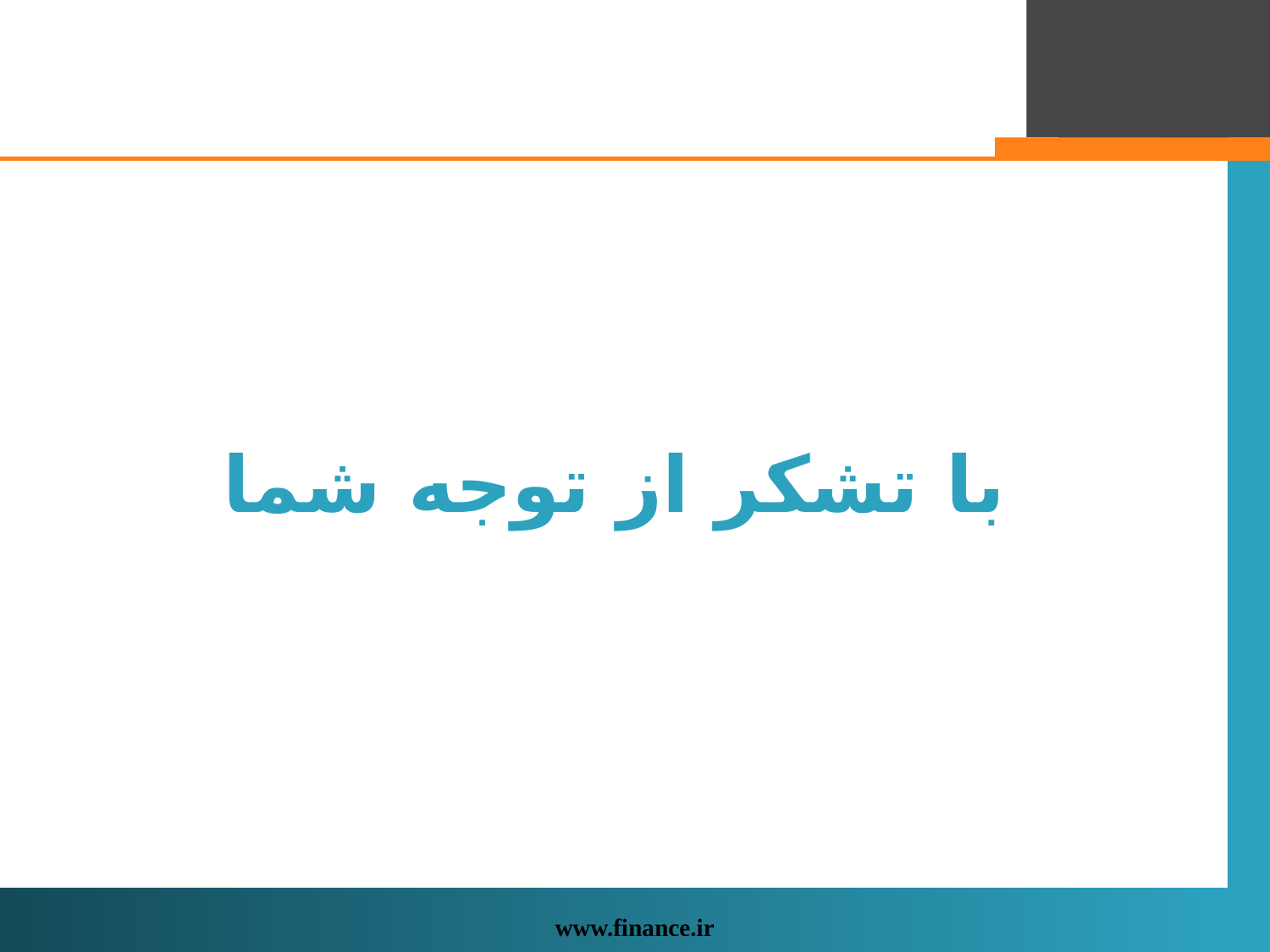

# با تشکر از توجه شما
www.finance.ir